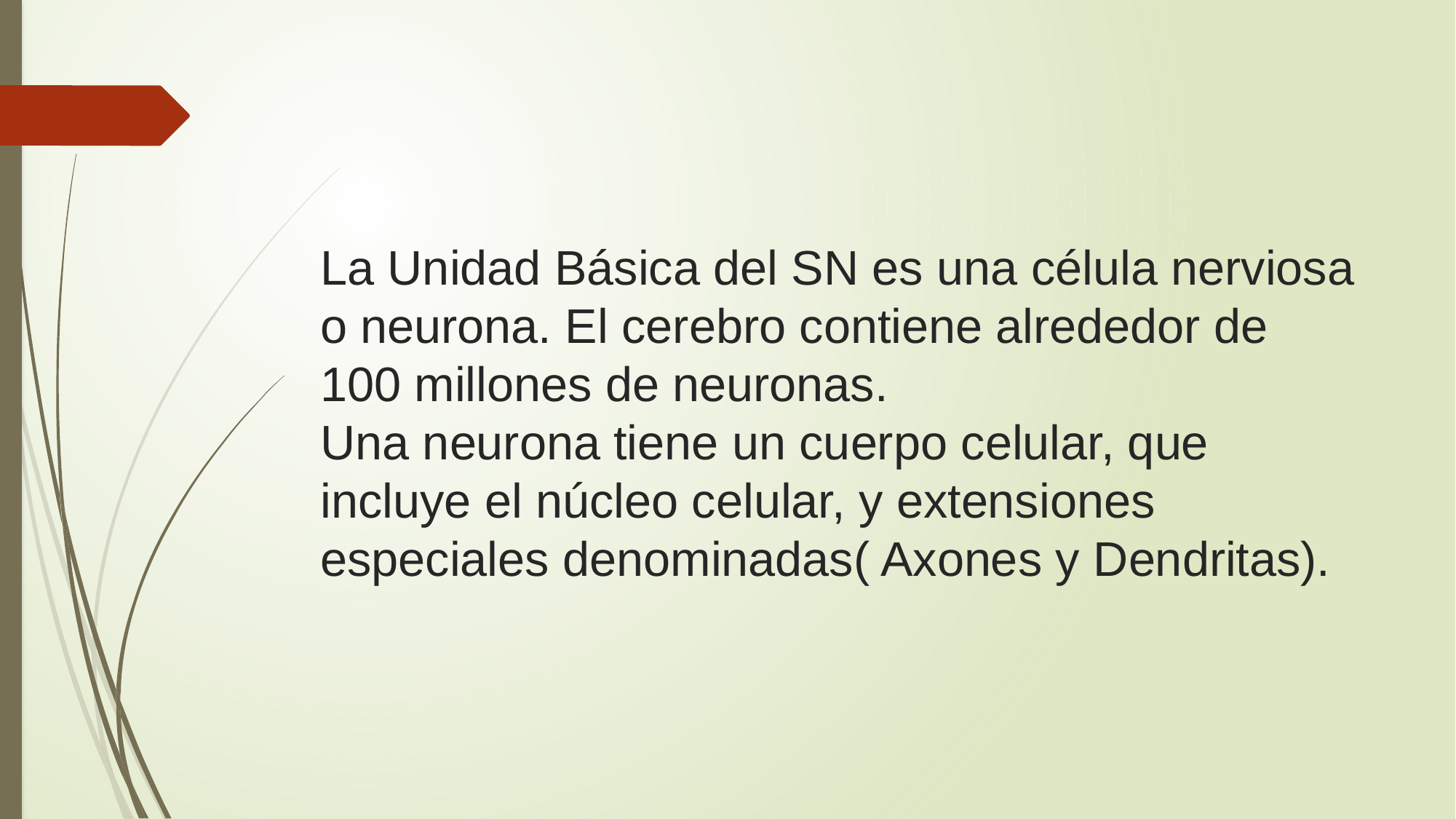

# La Unidad Básica del SN es una célula nerviosa o neurona. El cerebro contiene alrededor de 100 millones de neuronas. Una neurona tiene un cuerpo celular, que incluye el núcleo celular, y extensiones especiales denominadas( Axones y Dendritas).